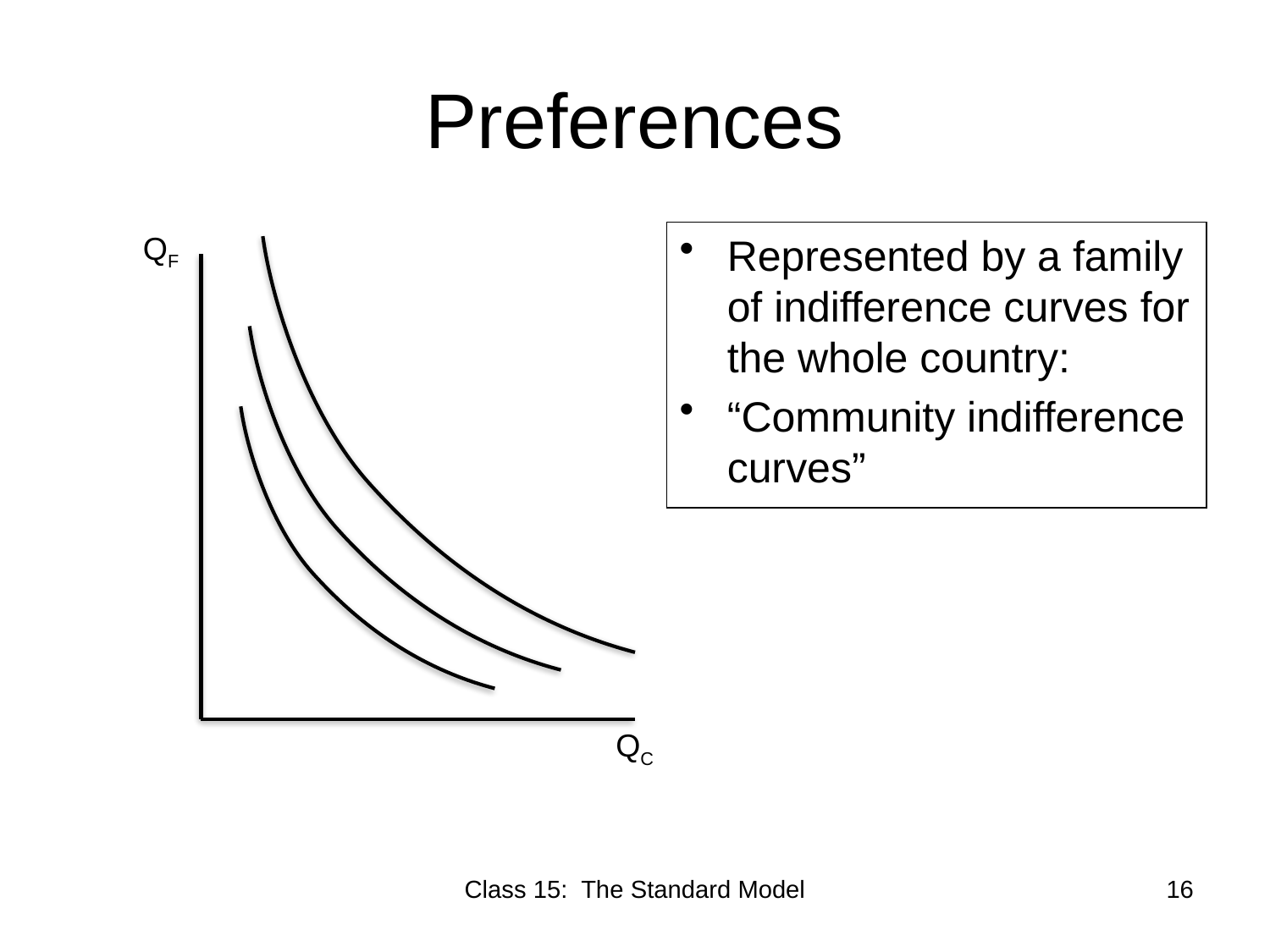

# Preferences
QF

Represented by a family of indifference curves for the whole country:
“Community indifference curves”

QC

Class 15:  The Standard Model
16